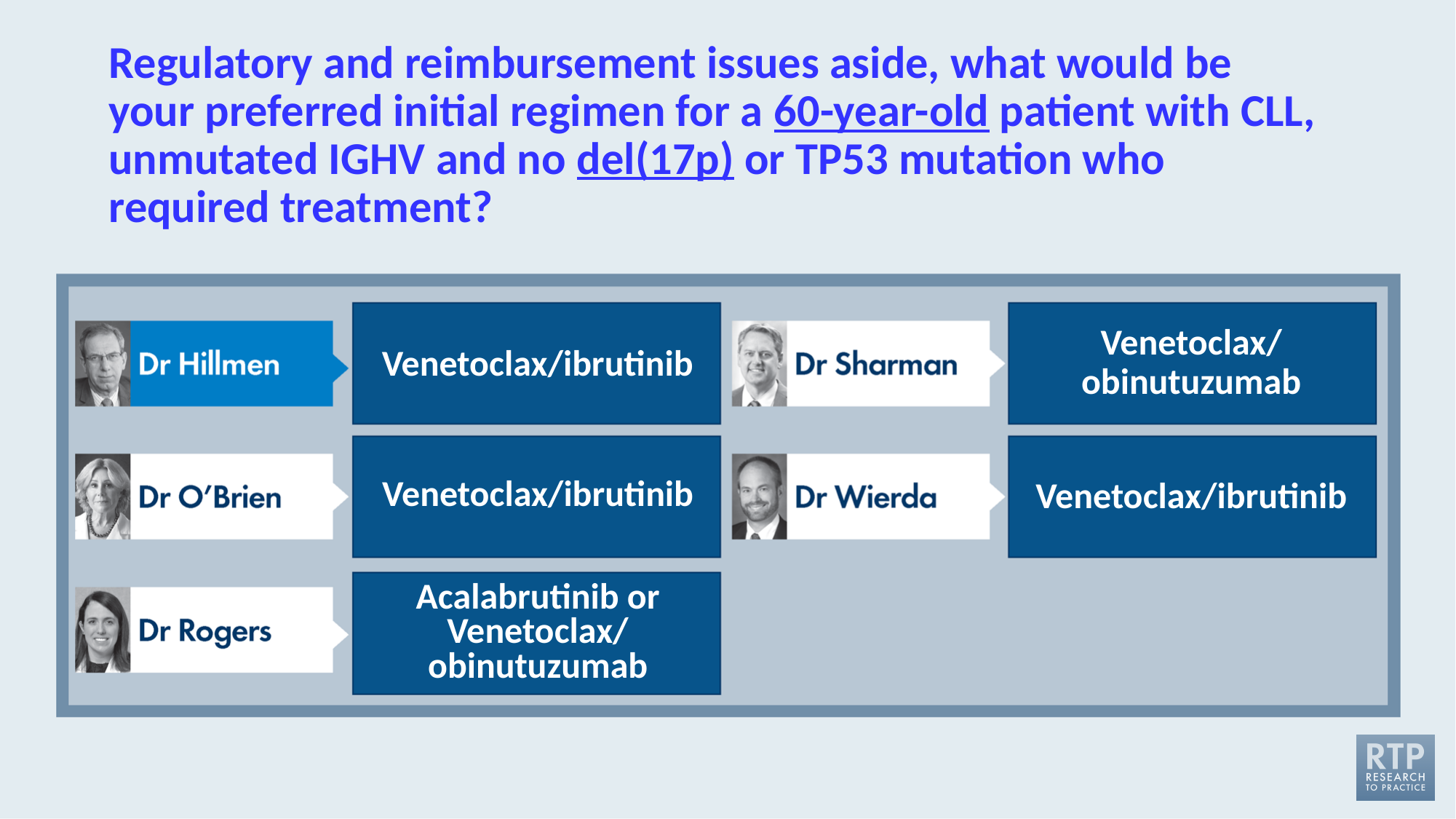

# Regulatory and reimbursement issues aside, what would be your preferred initial regimen for a 60-year-old patient with CLL, unmutated IGHV and no del(17p) or TP53 mutation who required treatment?
Venetoclax/
obinutuzumab
Venetoclax/ibrutinib
Venetoclax/ibrutinib
Venetoclax/ibrutinib
Acalabrutinib or Venetoclax/
obinutuzumab